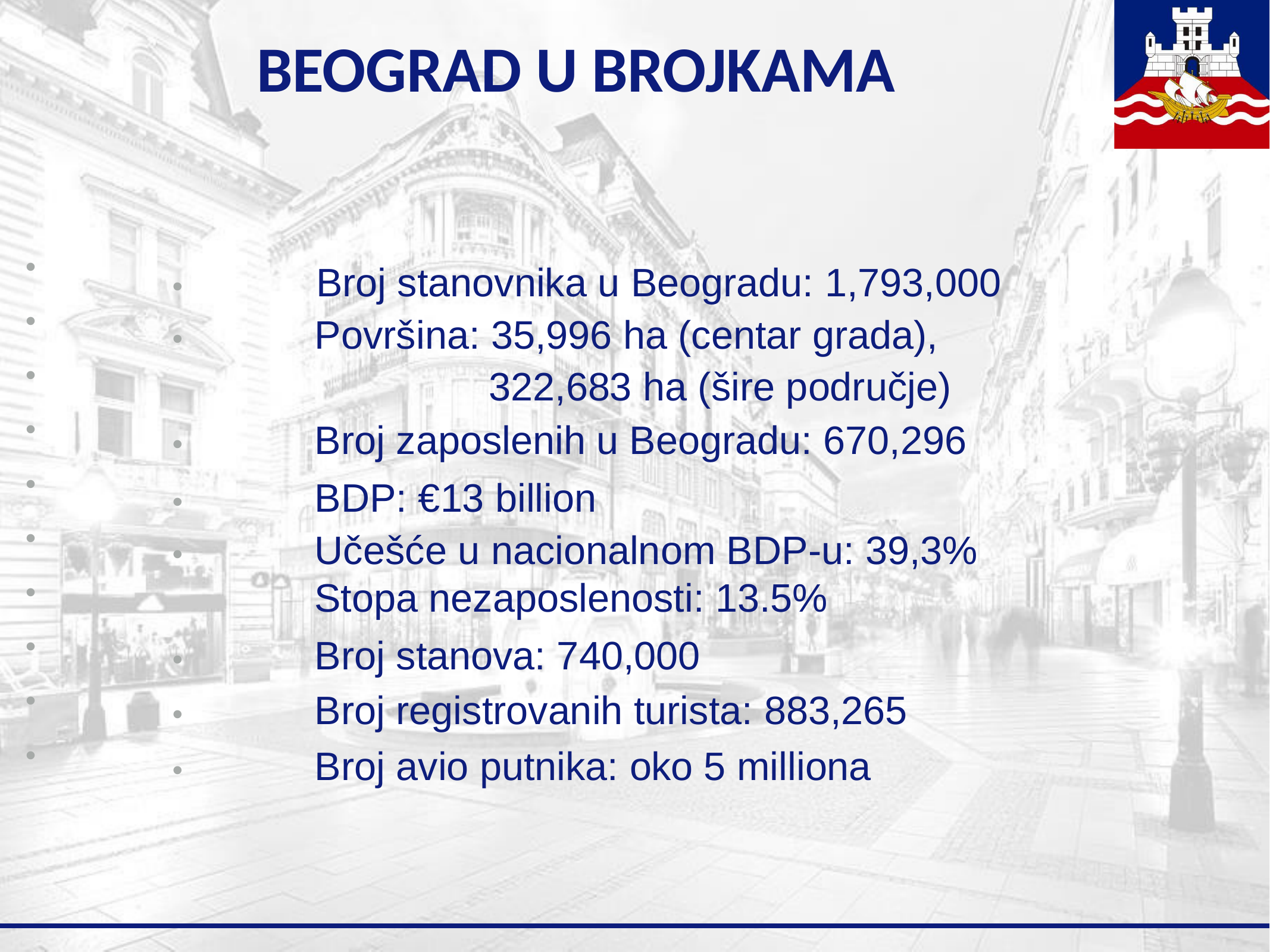

# BEOGRAD U BROJKAMA

•                Broj stanovnika u Beogradu: 1,793,000
•               Površina: 35,996 ha (centar grada),
                                      322,683 ha (šire područje)
•               Broj zaposlenih u Beogradu: 670,296

•               BDP: €13 billion
•               Učešće u nacionalnom BDP-u: 39,3%
             Stopa nezaposlenosti: 13.5%

•               Broj stanova: 740,000

•               Broj registrovanih turista: 883,265

•               Broj avio putnika: oko 5 milliona

•
•
•
•
•
•
•
•
•
•